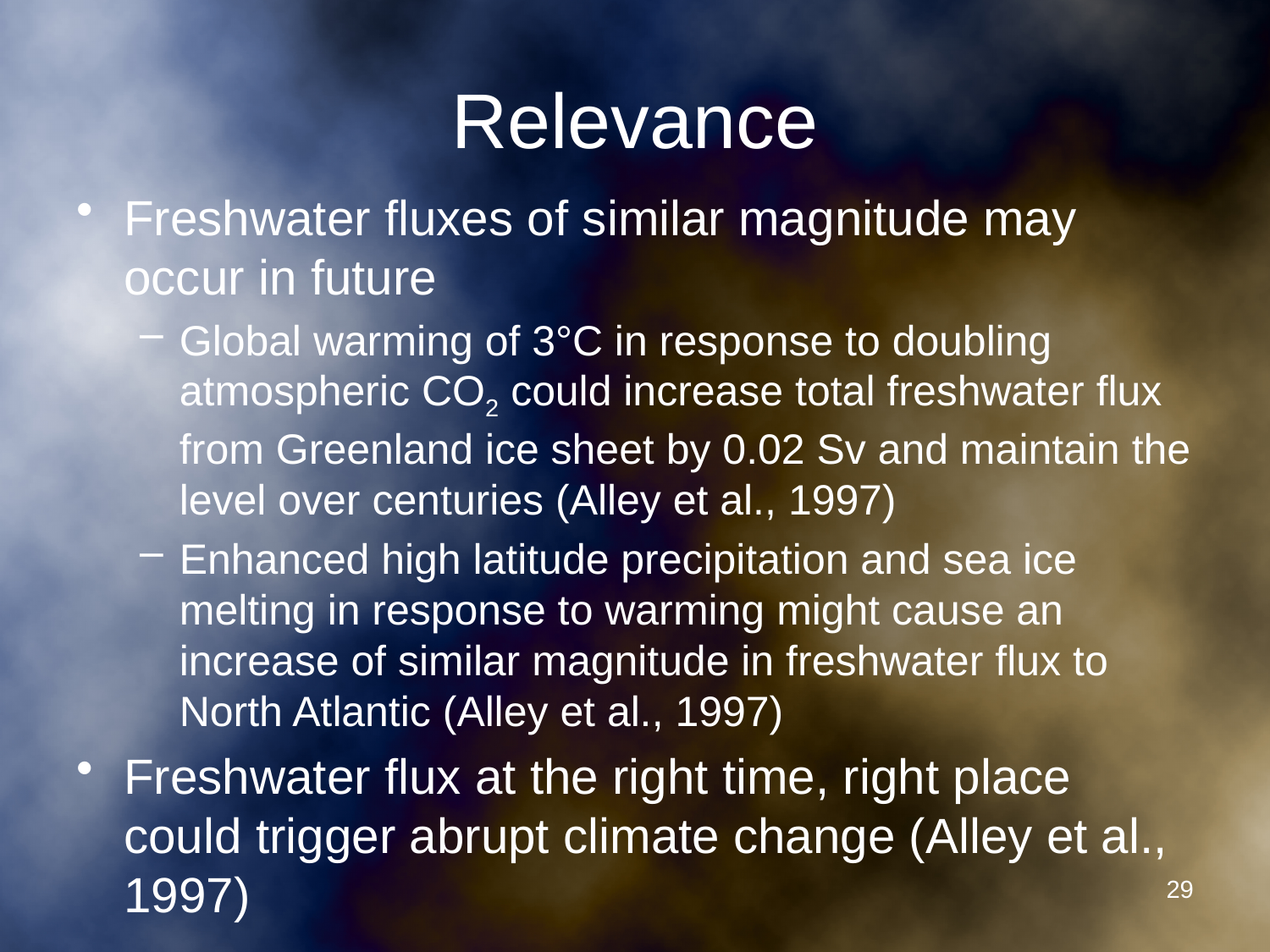

# Relevance
Freshwater fluxes of similar magnitude may occur in future
Global warming of 3°C in response to doubling atmospheric CO2 could increase total freshwater flux from Greenland ice sheet by 0.02 Sv and maintain the level over centuries (Alley et al., 1997)
Enhanced high latitude precipitation and sea ice melting in response to warming might cause an increase of similar magnitude in freshwater flux to North Atlantic (Alley et al., 1997)
Freshwater flux at the right time, right place could trigger abrupt climate change (Alley et al., 1997)
29